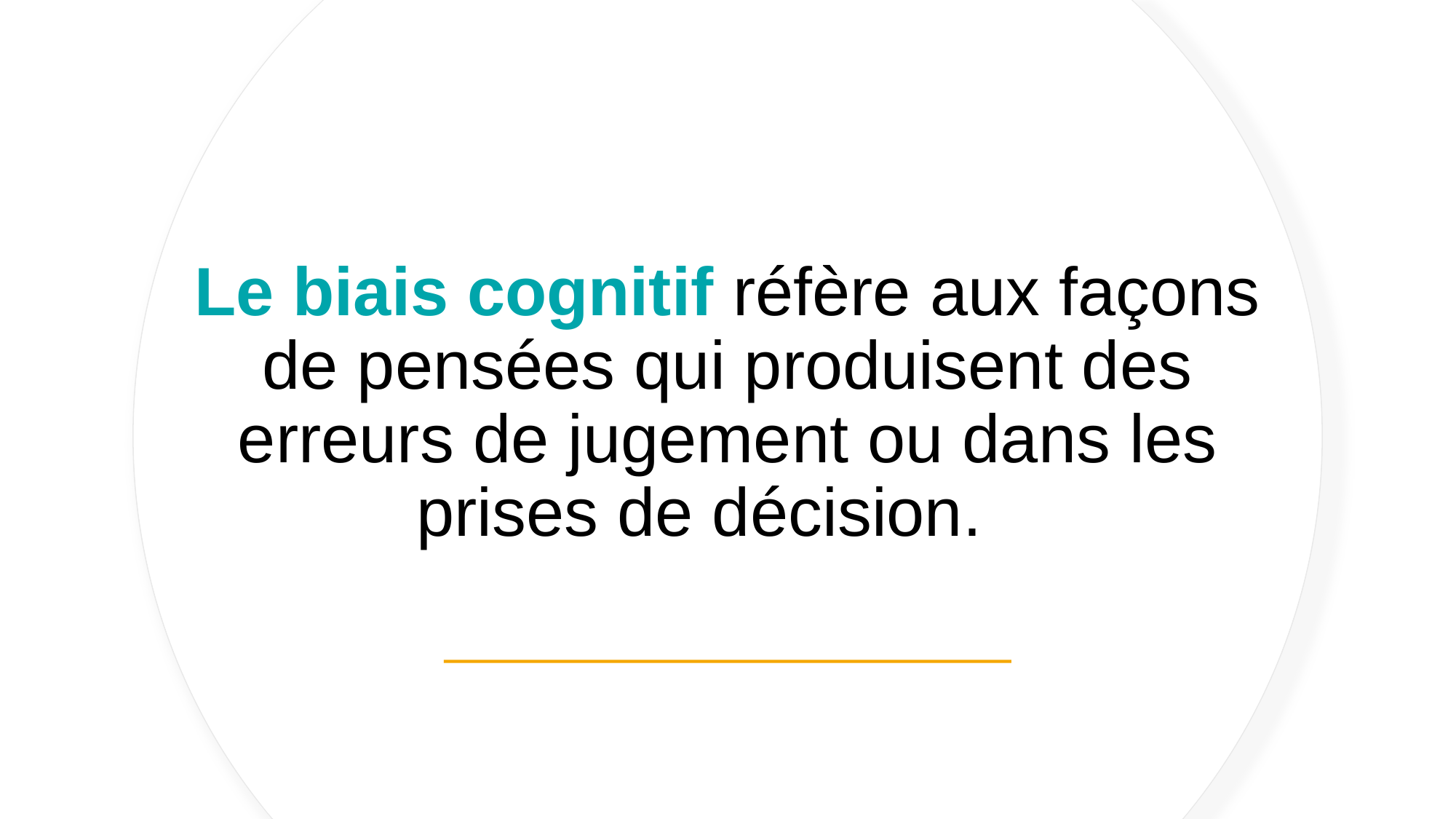

# Le biais cognitif réfère aux façons de pensées qui produisent des erreurs de jugement ou dans les prises de décision.